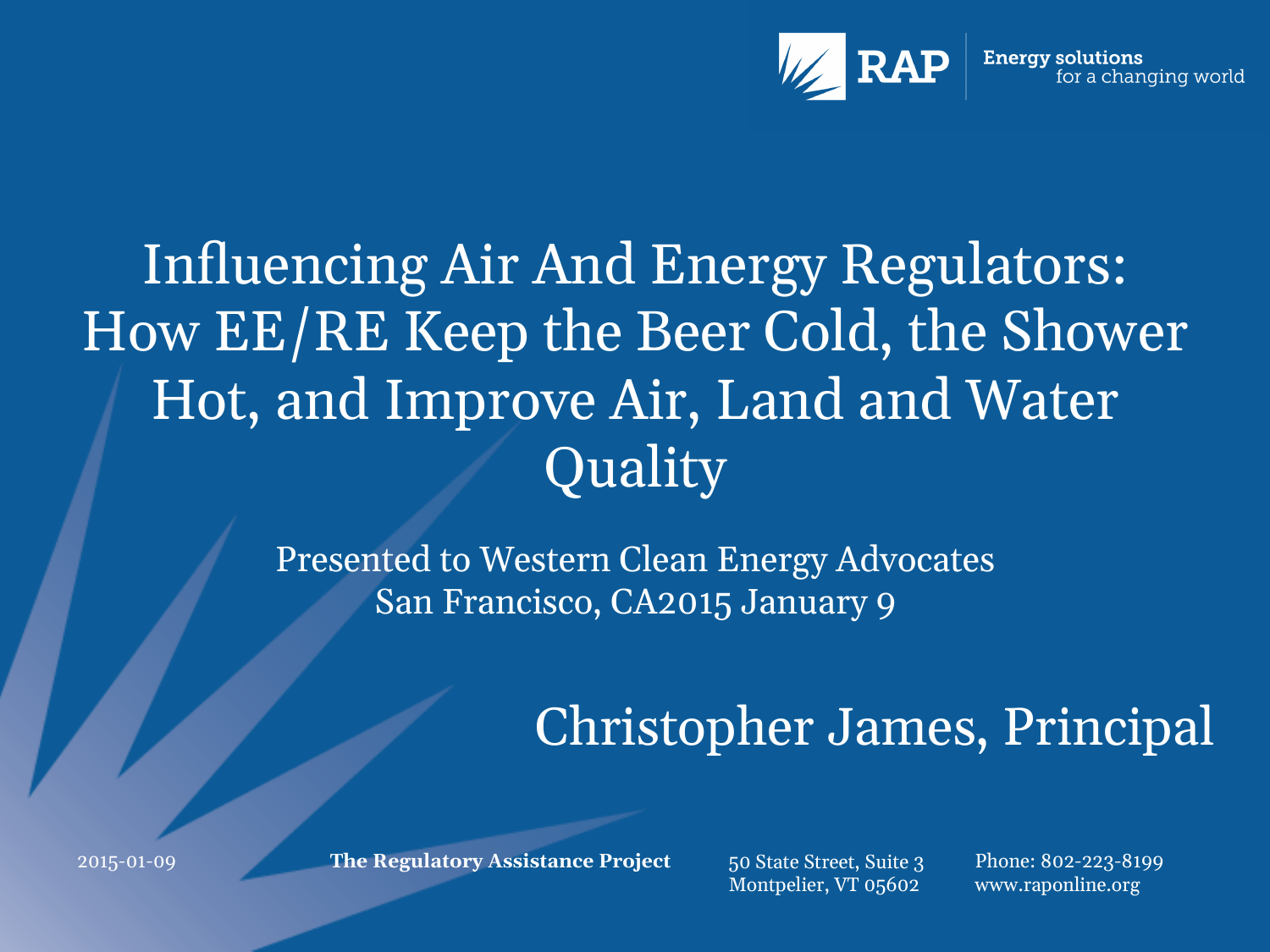

# Influencing Air And Energy Regulators: How EE/RE Keep the Beer Cold, the Shower Hot, and Improve Air, Land and Water Quality
Presented to Western Clean Energy Advocates
San Francisco, CA2015 January 9
Christopher James, Principal
2015-01-09